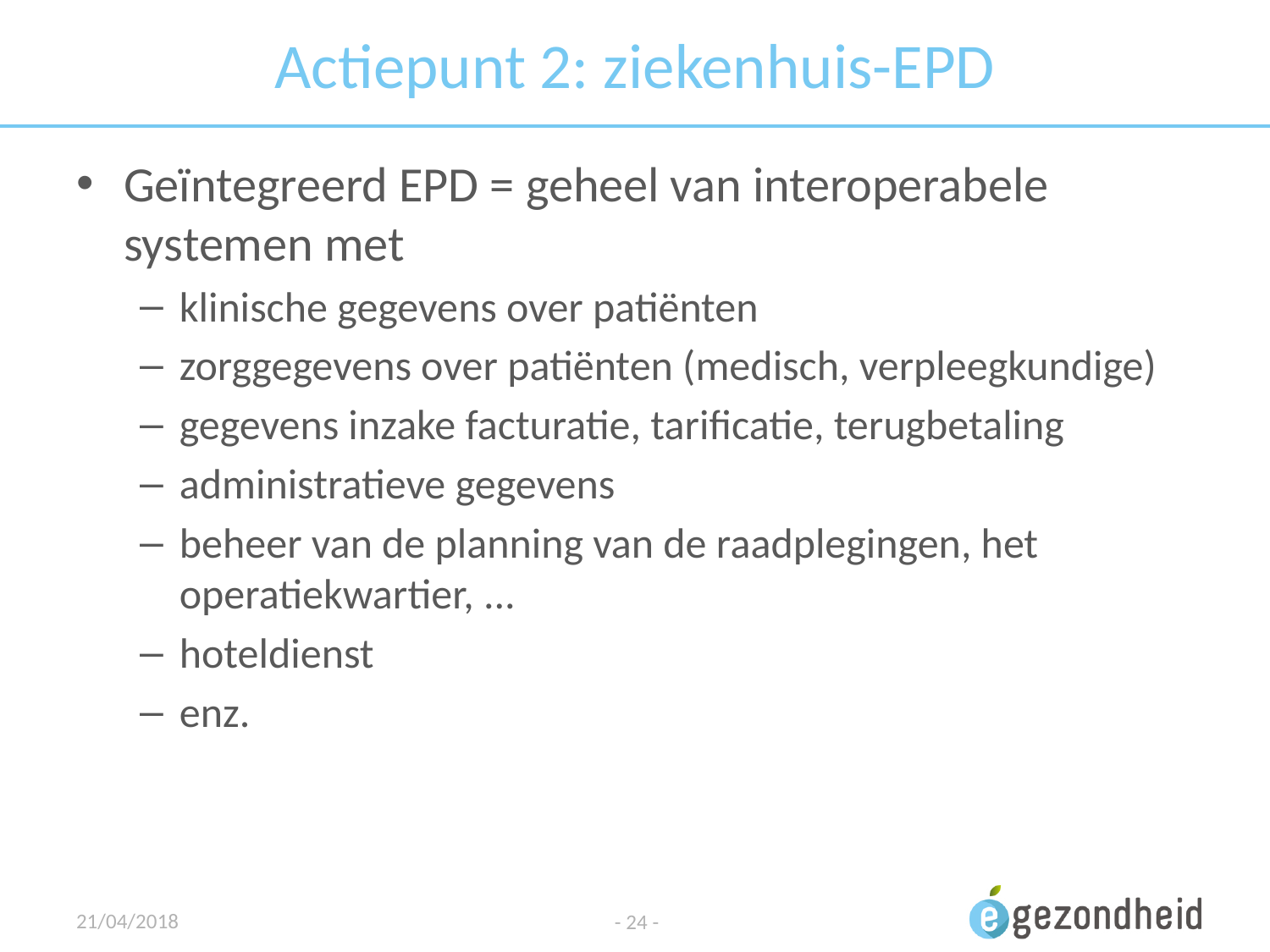

# Actiepunt 2: ziekenhuis-EPD
Geïntegreerd EPD = geheel van interoperabele systemen met
klinische gegevens over patiënten
zorggegevens over patiënten (medisch, verpleegkundige)
gegevens inzake facturatie, tarificatie, terugbetaling
administratieve gegevens
beheer van de planning van de raadplegingen, het operatiekwartier, ...
hoteldienst
enz.

21/04/2018
- 24 -